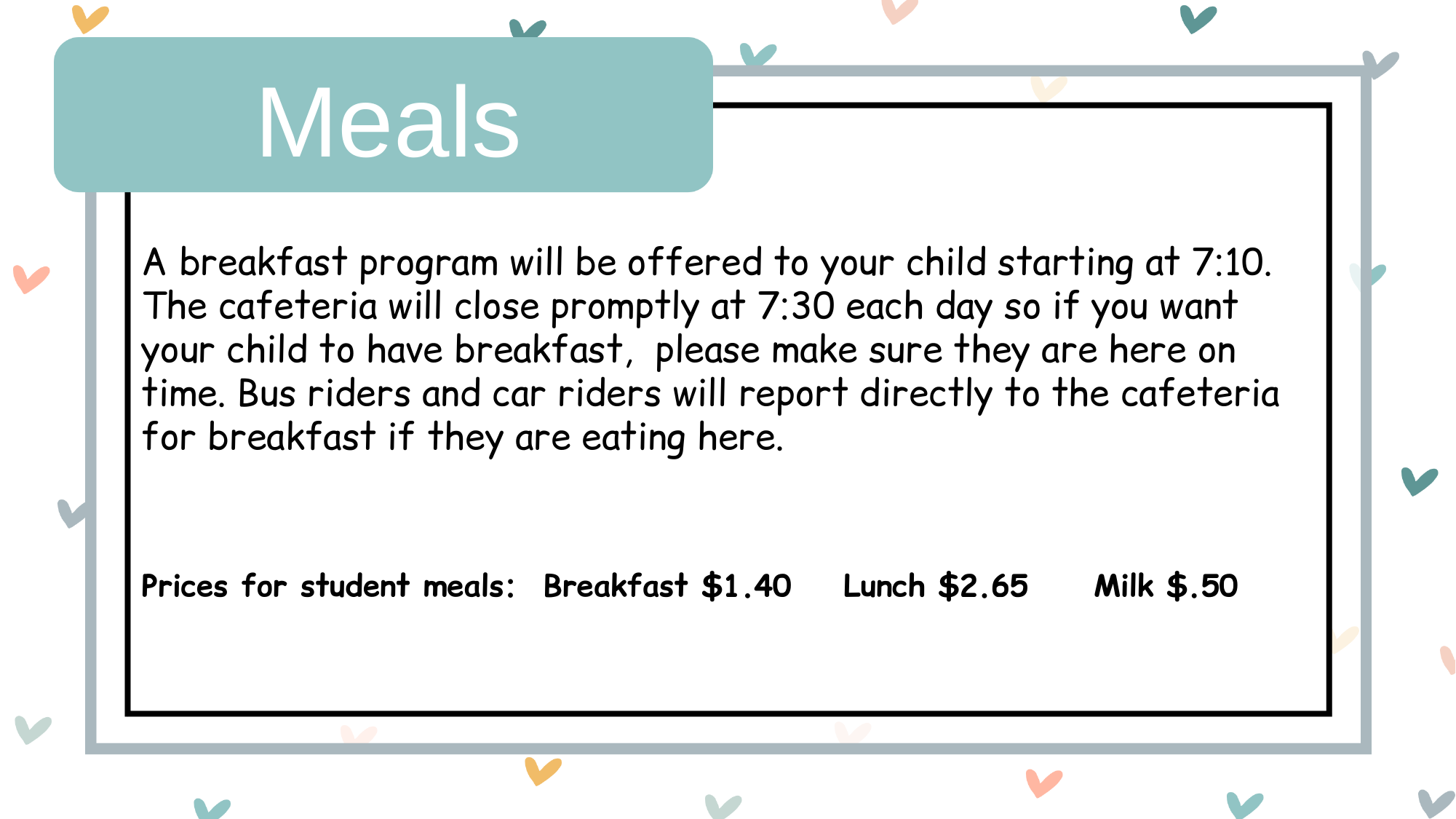

Meals
A breakfast program will be offered to your child starting at 7:10. The cafeteria will close promptly at 7:30 each day so if you want your child to have breakfast,  please make sure they are here on time. Bus riders and car riders will report directly to the cafeteria for breakfast if they are eating here.

Prices for student meals:  Breakfast $1.40    Lunch $2.65     Milk $.50